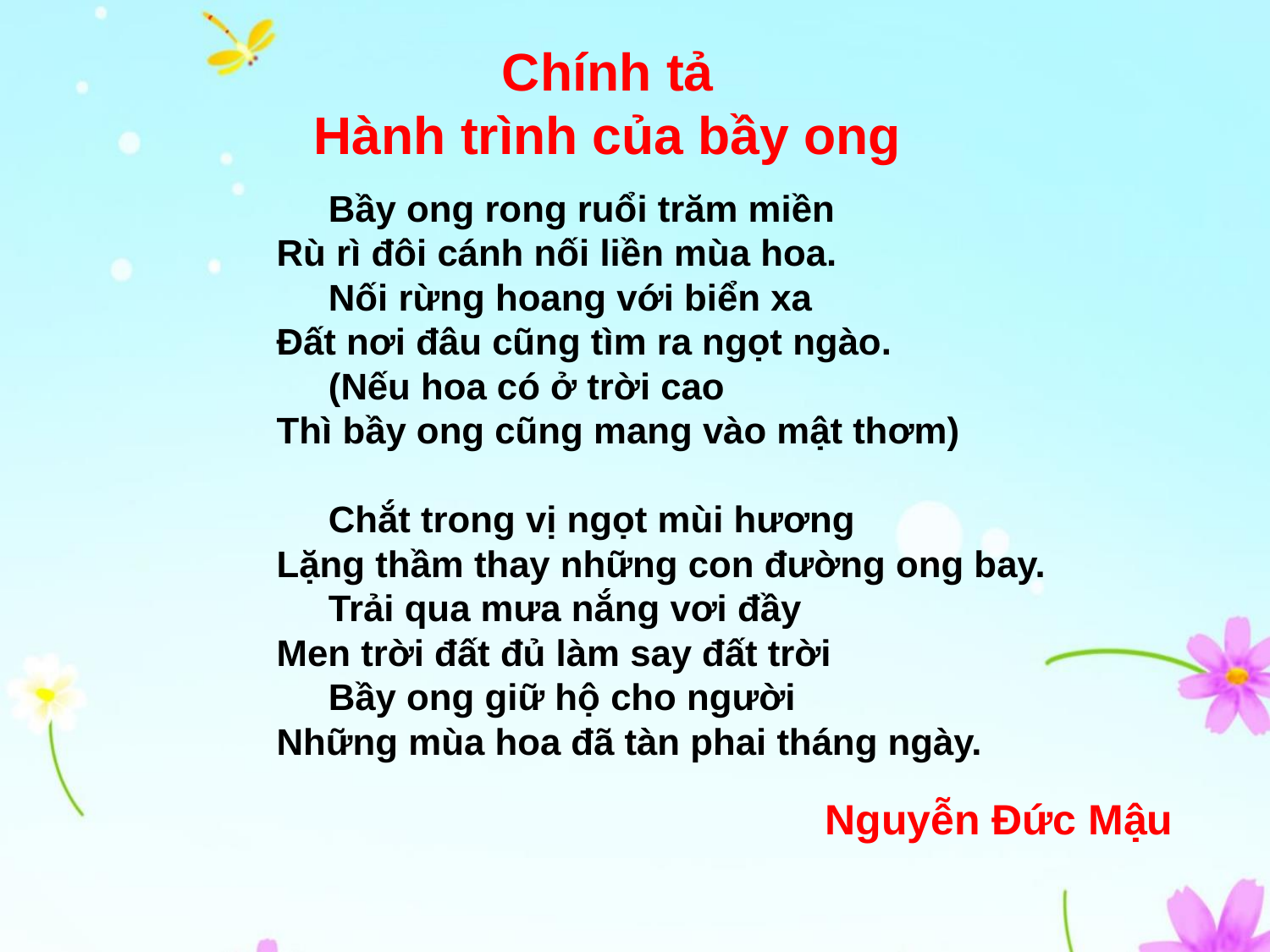

Chính tả
Hành trình của bầy ong
       Bầy ong rong ruổi trăm miền
  Rù rì đôi cánh nối liền mùa hoa.
       Nối rừng hoang với biển xa
  Đất nơi đâu cũng tìm ra ngọt ngào.
       (Nếu hoa có ở trời cao
  Thì bầy ong cũng mang vào mật thơm)

       Chắt trong vị ngọt mùi hương
  Lặng thầm thay những con đường ong bay.
       Trải qua mưa nắng vơi đầy
  Men trời đất đủ làm say đất trời
       Bầy ong giữ hộ cho người
  Những mùa hoa đã tàn phai tháng ngày.

Nguyễn Đức Mậu